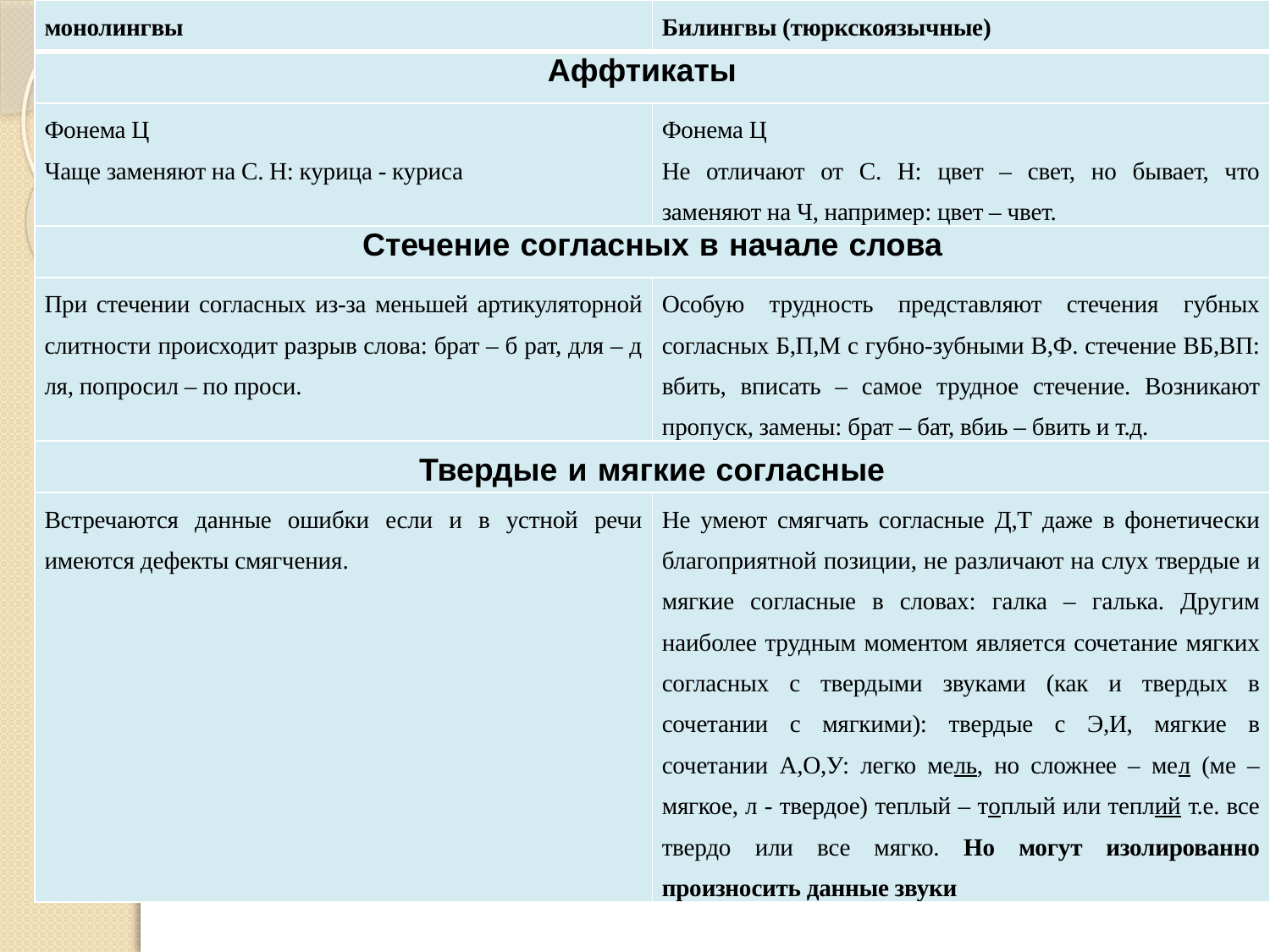

| монолингвы | Билингвы (тюркскоязычные) |
| --- | --- |
| Аффтикаты |  |
| Фонема Ц Чаще заменяют на С. Н: курица - куриса | Фонема Ц Не отличают от С. Н: цвет – свет, но бывает, что заменяют на Ч, например: цвет – чвет. |
| Стечение согласных в начале слова |  |
| При стечении согласных из-за меньшей артикуляторной слитности происходит разрыв слова: брат – б рат, для – д ля, попросил – по проси. | Особую трудность представляют стечения губных согласных Б,П,М с губно-зубными В,Ф. стечение ВБ,ВП: вбить, вписать – самое трудное стечение. Возникают пропуск, замены: брат – бат, вбиь – бвить и т.д. |
| Твердые и мягкие согласные |  |
| Встречаются данные ошибки если и в устной речи имеются дефекты смягчения. | Не умеют смягчать согласные Д,Т даже в фонетически благоприятной позиции, не различают на слух твердые и мягкие согласные в словах: галка – галька. Другим наиболее трудным моментом является сочетание мягких согласных с твердыми звуками (как и твердых в сочетании с мягкими): твердые с Э,И, мягкие в сочетании А,О,У: легко мель, но сложнее – мел (ме – мягкое, л - твердое) теплый – топлый или теплий т.е. все твердо или все мягко. Но могут изолированно произносить данные звуки |
#